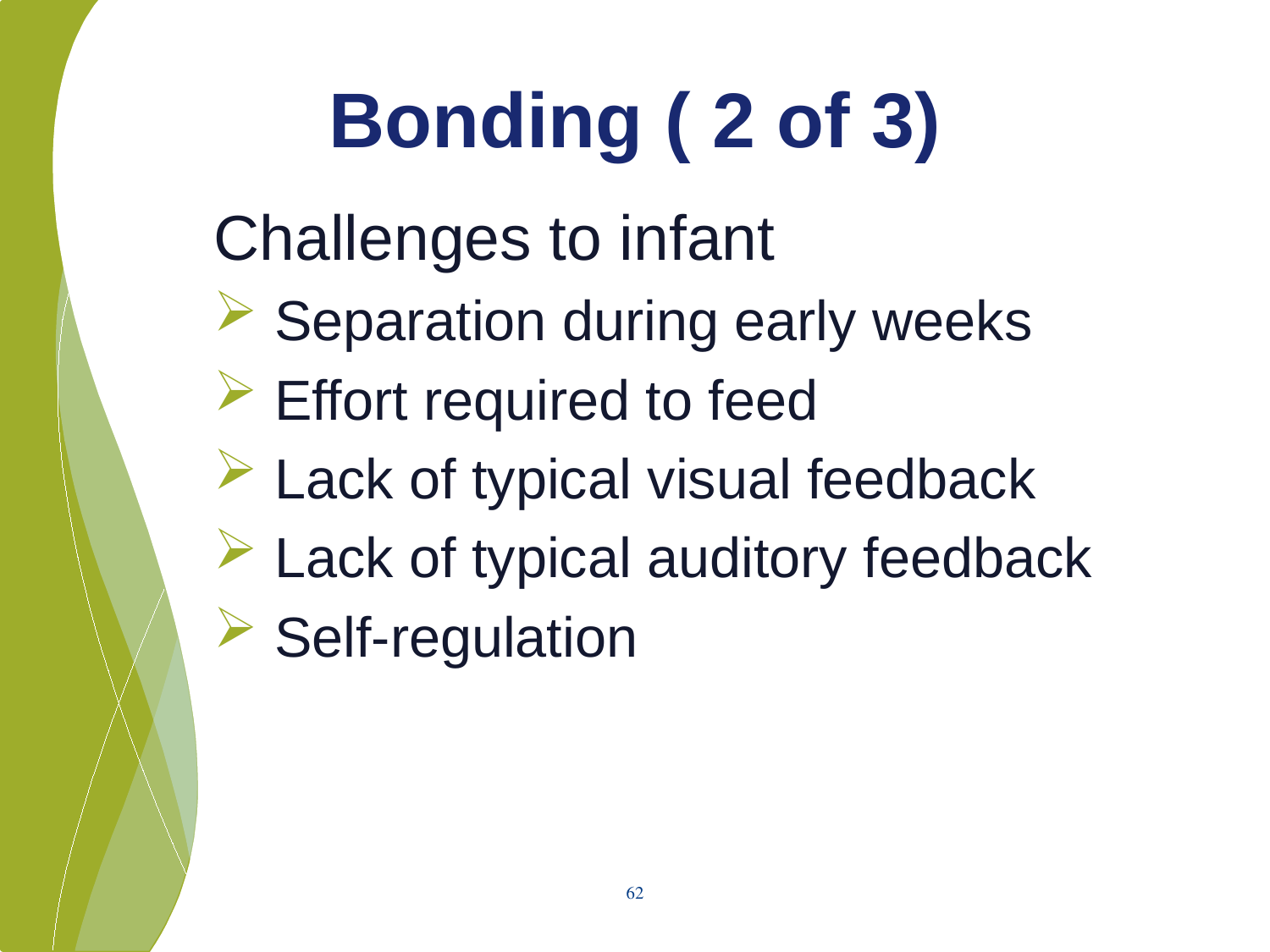

# Bonding ( 2 of 3)
Challenges to infant
 Separation during early weeks
 Effort required to feed
 Lack of typical visual feedback
 Lack of typical auditory feedback
 Self-regulation
62